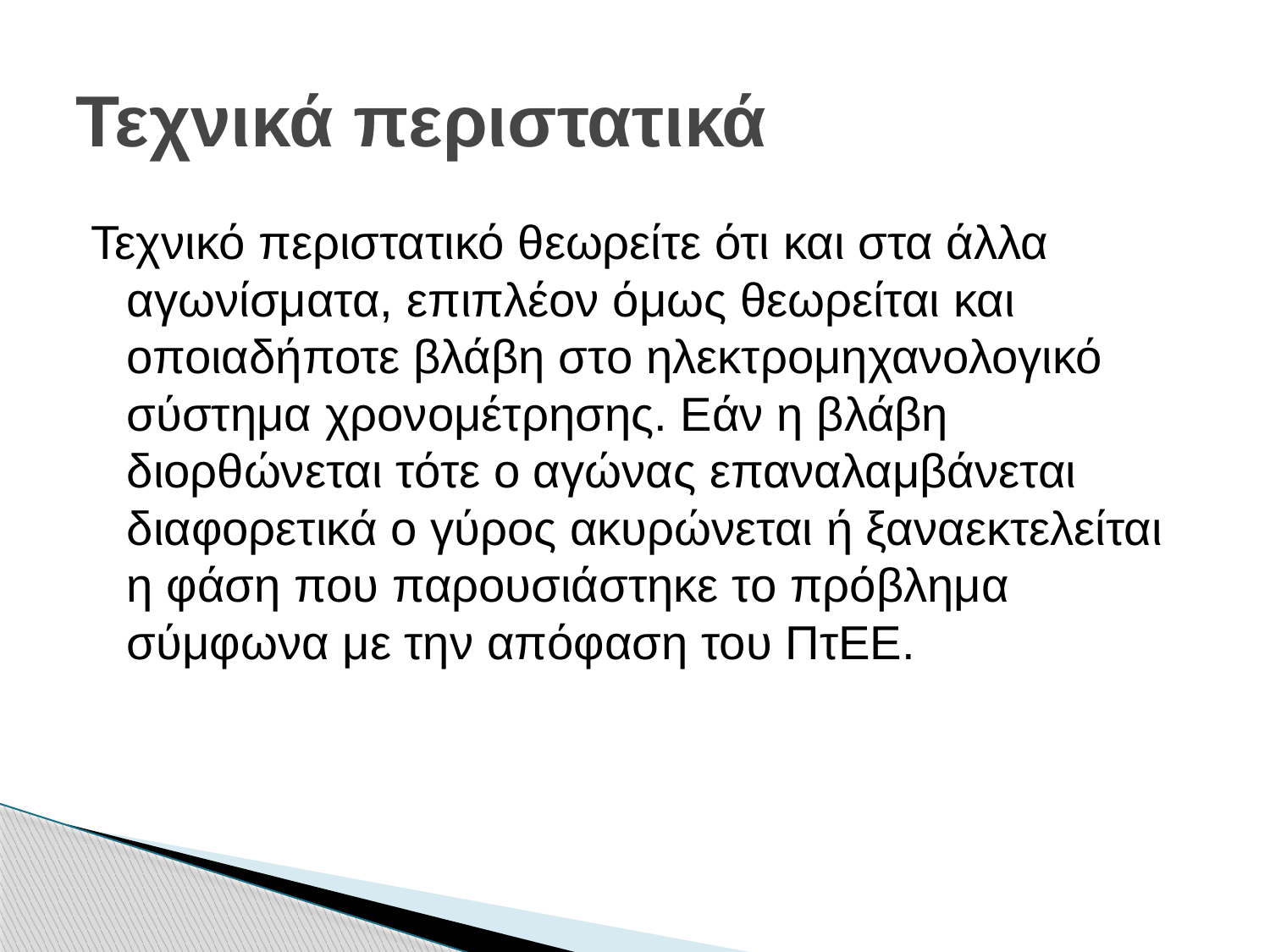

# Τεχνικά περιστατικά
Τεχνικό περιστατικό θεωρείτε ότι και στα άλλα αγωνίσματα, επιπλέον όμως θεωρείται και οποιαδήποτε βλάβη στο ηλεκτρομηχανολογικό σύστημα χρονομέτρησης. Εάν η βλάβη διορθώνεται τότε ο αγώνας επαναλαμβάνεται διαφορετικά ο γύρος ακυρώνεται ή ξαναεκτελείται η φάση που παρουσιάστηκε το πρόβλημα σύμφωνα με την απόφαση του ΠτΕΕ.